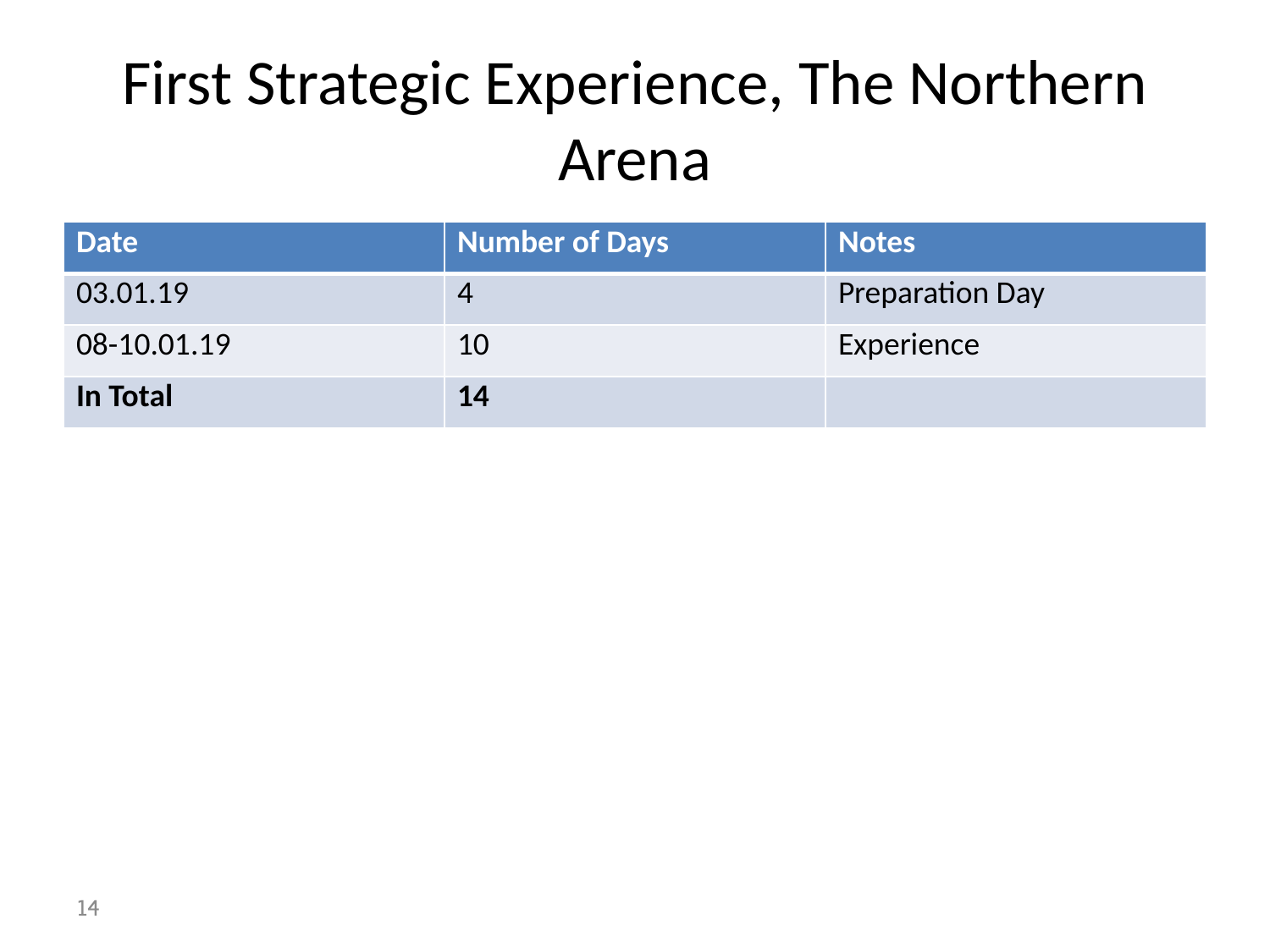

# First Strategic Experience, The Northern Arena
| Date | Number of Days | Notes |
| --- | --- | --- |
| 03.01.19 | 4 | Preparation Day |
| 08-10.01.19 | 10 | Experience |
| In Total | 14 |  |
14